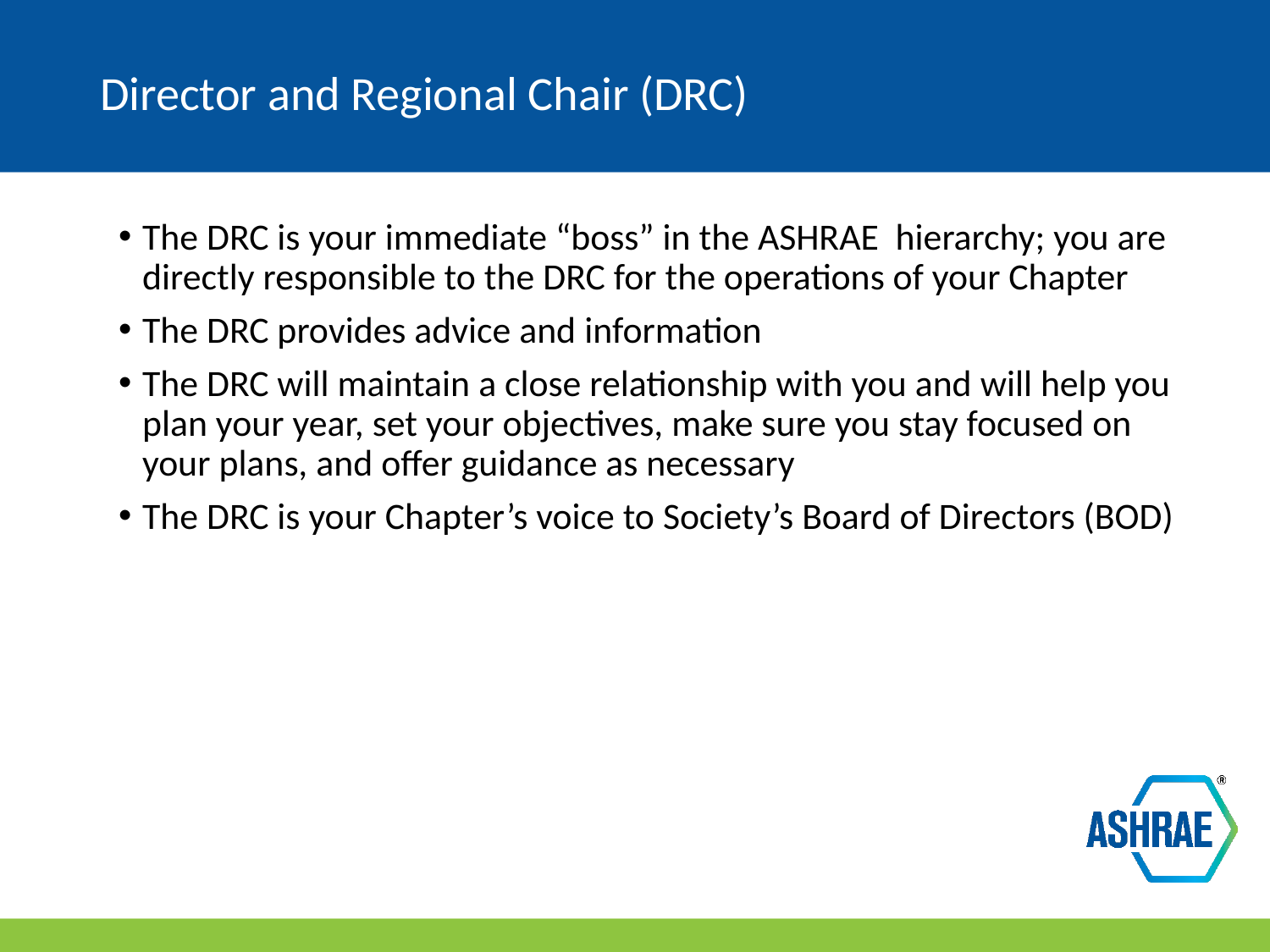

# Director and Regional Chair (DRC)
The DRC is your immediate “boss” in the ASHRAE  hierarchy; you are directly responsible to the DRC for the operations of your Chapter
The DRC provides advice and information
The DRC will maintain a close relationship with you and will help you plan your year, set your objectives, make sure you stay focused on your plans, and offer guidance as necessary
The DRC is your Chapter’s voice to Society’s Board of Directors (BOD)